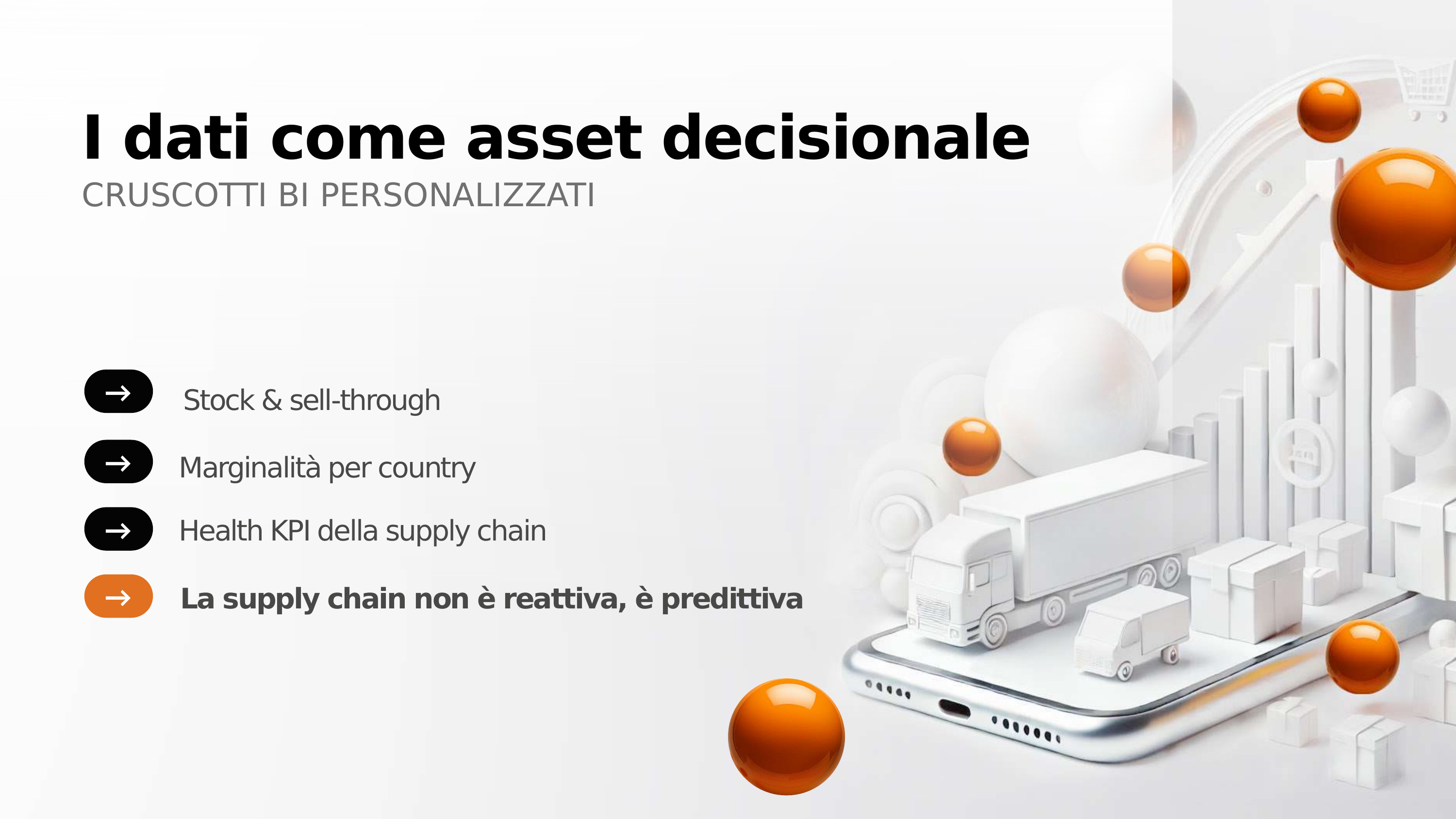

I dati come asset decisionale
CRUSCOTTI BI PERSONALIZZATI

→

Stock & sell-through

Marginalità per country

→

Health KPI della supply chain

→

→

La supply chain non è reattiva, è predittiva